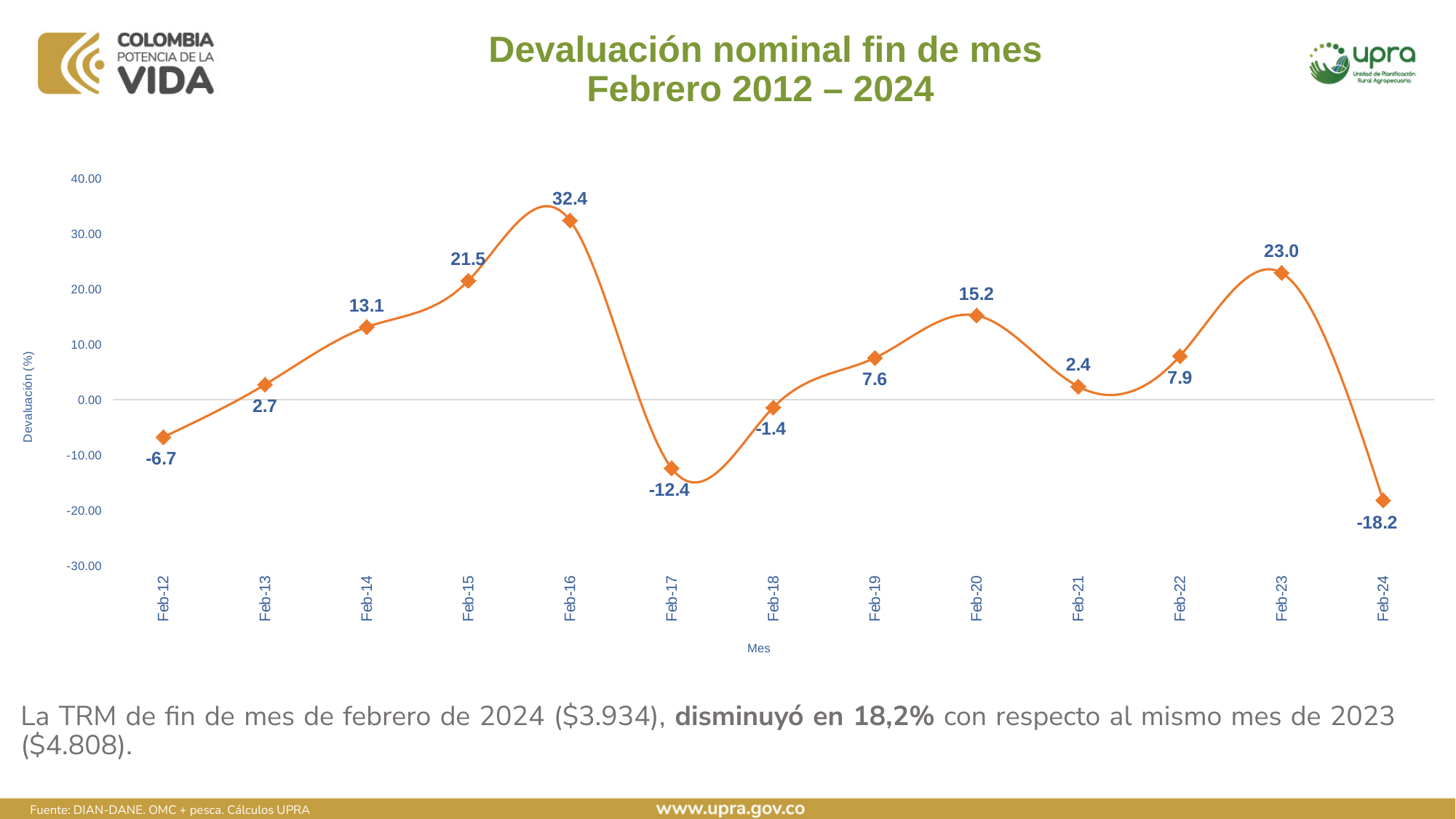

# Devaluación nominal fin de mes Febrero 2012 – 2024

### Chart

| Category | TRM  |
|---|---|
| 40968 | -6.738378104623351 |
| 41333 | 2.7485674527526953 |
| 41698 | 13.129122119333744 |
| 42063 | 21.51394228429595 |
| 42429 | 32.399408888301565 |
| 42794 | -12.393526920750162 |
| 43159 | -1.392825945094927 |
| 43524 | 7.566011771997253 |
| 43890 | 15.22944261249151 |
| 44255 | 2.387947545948137 |
| 44620 | 7.897880746829117 |
| 44985 | 22.950207638647385 |
| 45351 | -18.189570187224163 |
La TRM de fin de mes de febrero de 2024 ($3.934), disminuyó en 18,2% con respecto al mismo mes de 2023 ($4.808).
Fuente: DIAN-DANE. OMC + pesca. Cálculos UPRA